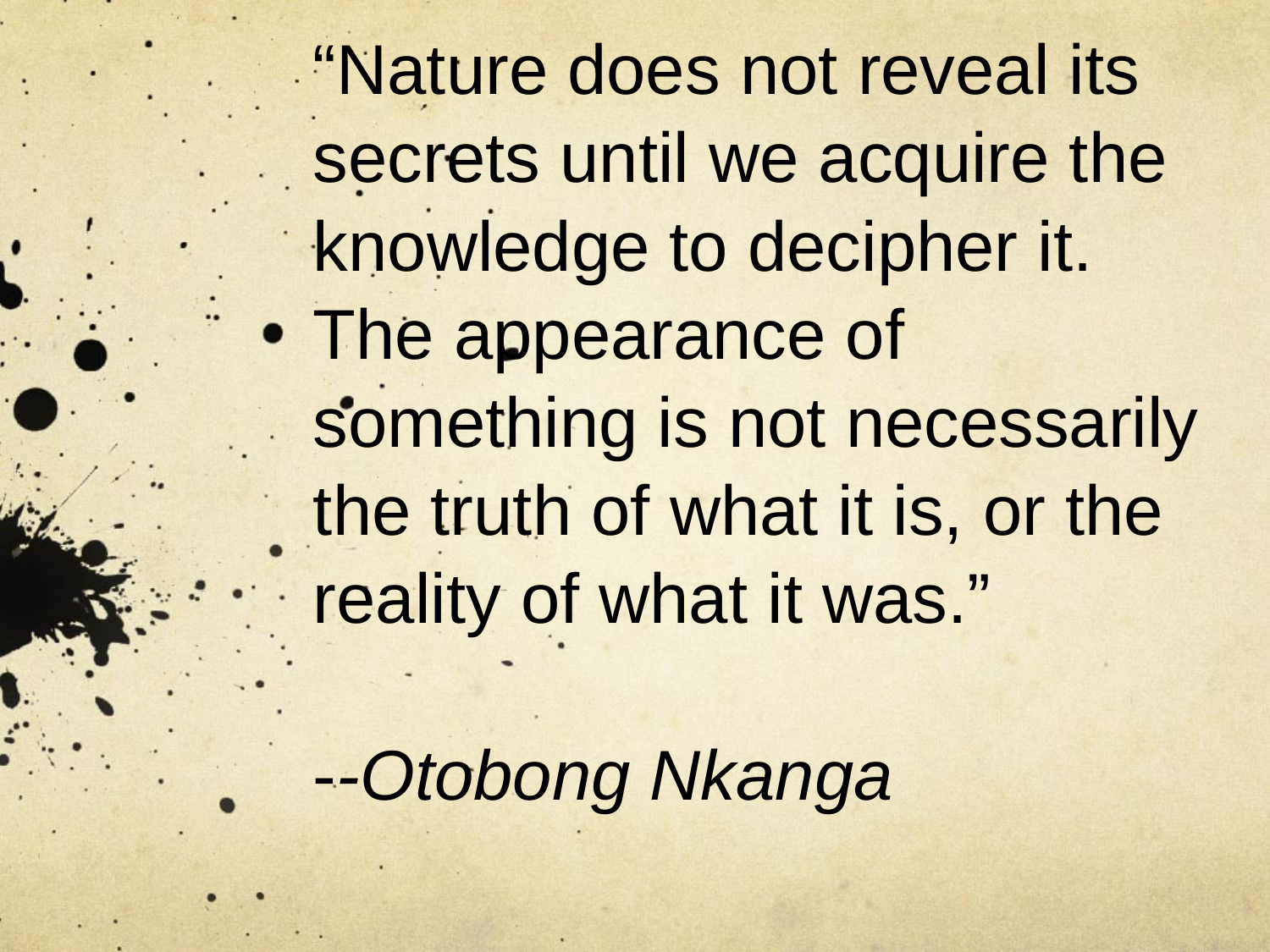

# “Nature does not reveal its secrets until we acquire the knowledge to decipher it. The appearance of something is not necessarily the truth of what it is, or the reality of what it was.” --Otobong Nkanga